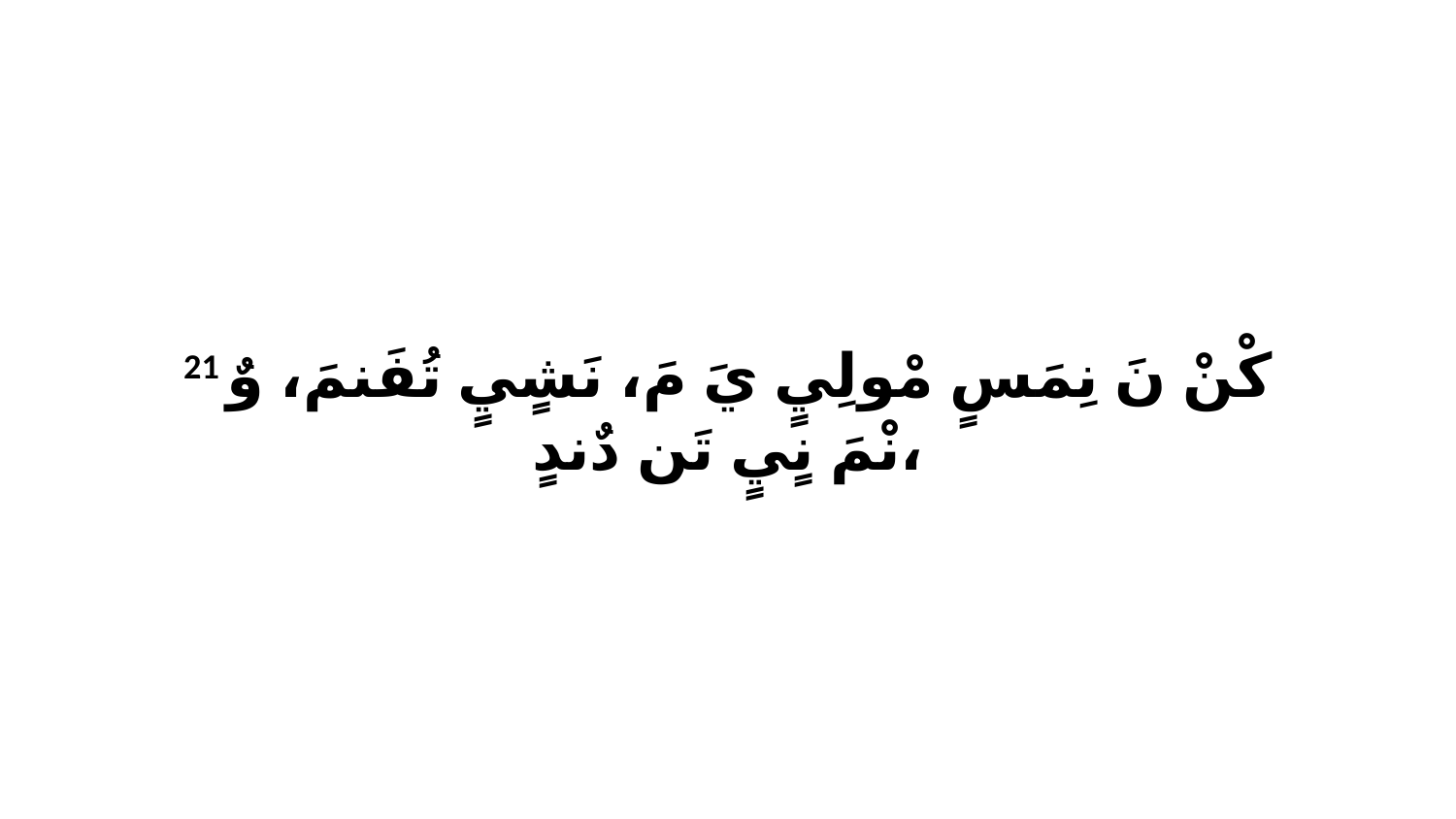

21 كْنْ نَ نِمَسٍ مْولِيٍ يَ مَ، نَشٍيٍ تُفَنمَ، وٌ نْمَ نٍيٍ تَن دٌندٍ،